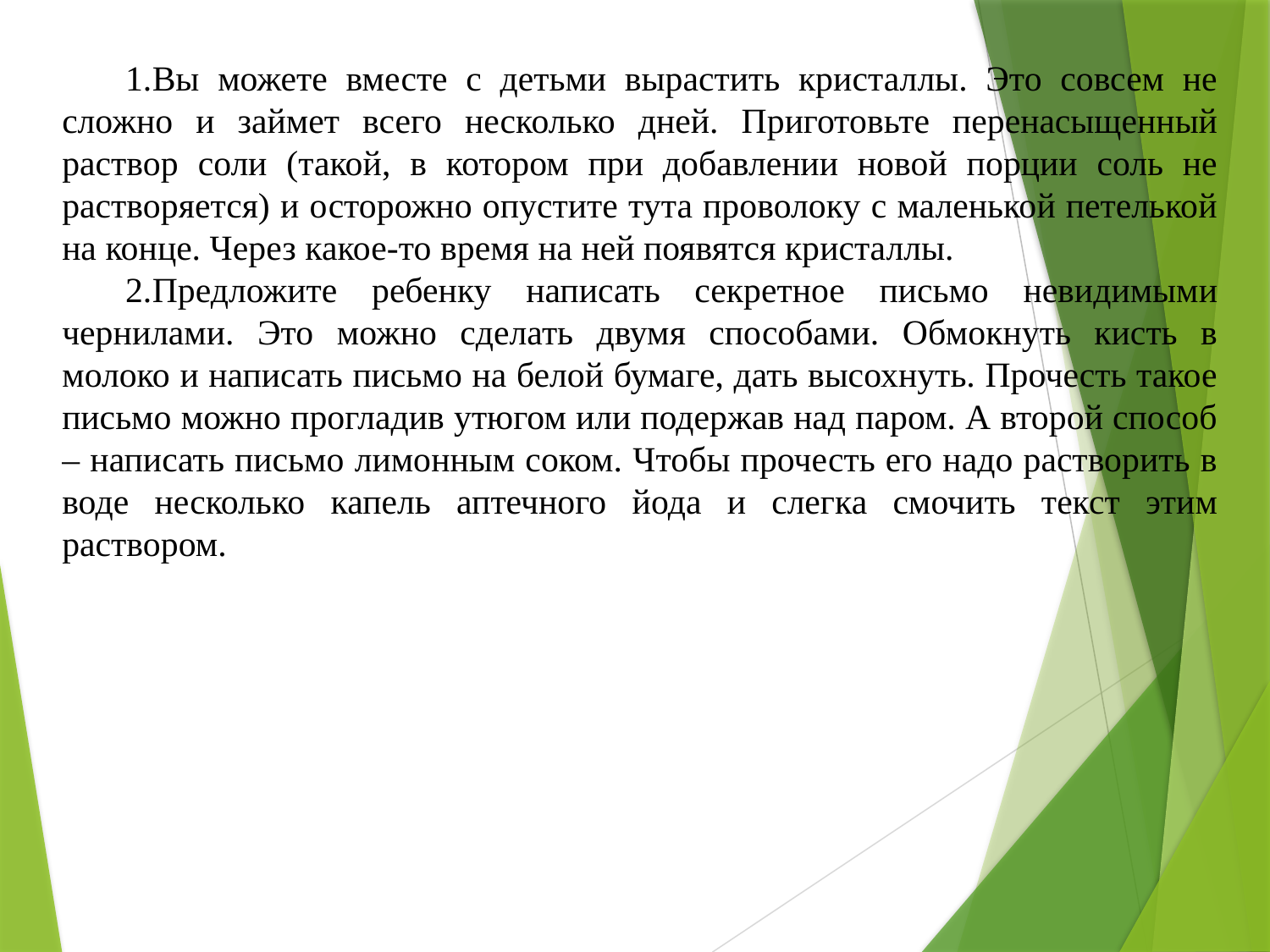

Вы можете вместе с детьми вырастить кристаллы. Это совсем не сложно и займет всего несколько дней. Приготовьте перенасыщенный раствор соли (такой, в котором при добавлении новой порции соль не растворяется) и осторожно опустите тута проволоку с маленькой петелькой на конце. Через какое-то время на ней появятся кристаллы.
Предложите ребенку написать секретное письмо невидимыми чернилами. Это можно сделать двумя способами. Обмокнуть кисть в молоко и написать письмо на белой бумаге, дать высохнуть. Прочесть такое письмо можно прогладив утюгом или подержав над паром. А второй способ – написать письмо лимонным соком. Чтобы прочесть его надо растворить в воде несколько капель аптечного йода и слегка смочить текст этим раствором.